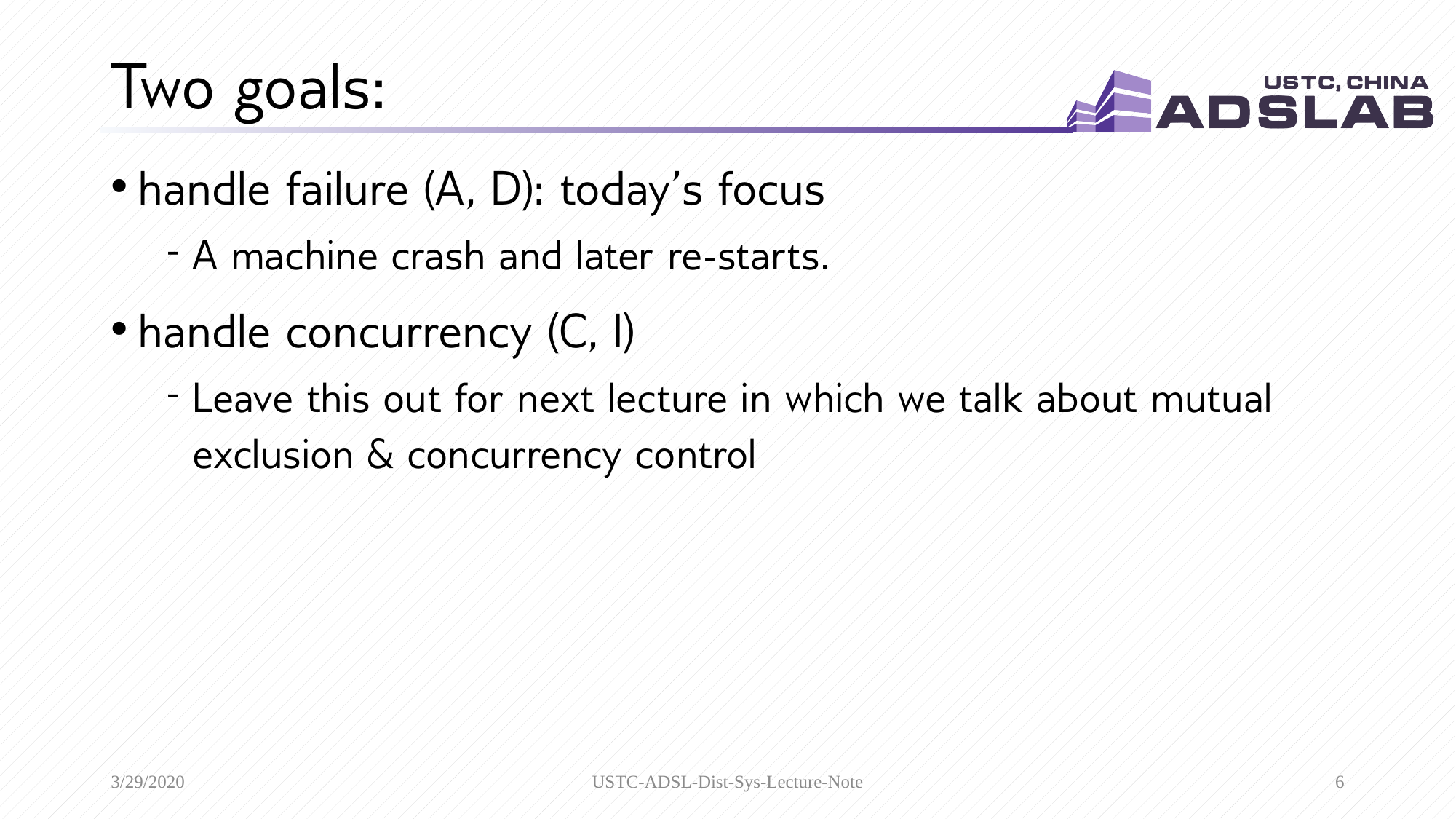

# Two goals:
handle failure (A, D): today’s focus
A machine crash and later re-starts.
handle concurrency (C, I)
Leave this out for next lecture in which we talk about mutual exclusion & concurrency control
3/29/2020
USTC-ADSL-Dist-Sys-Lecture-Note